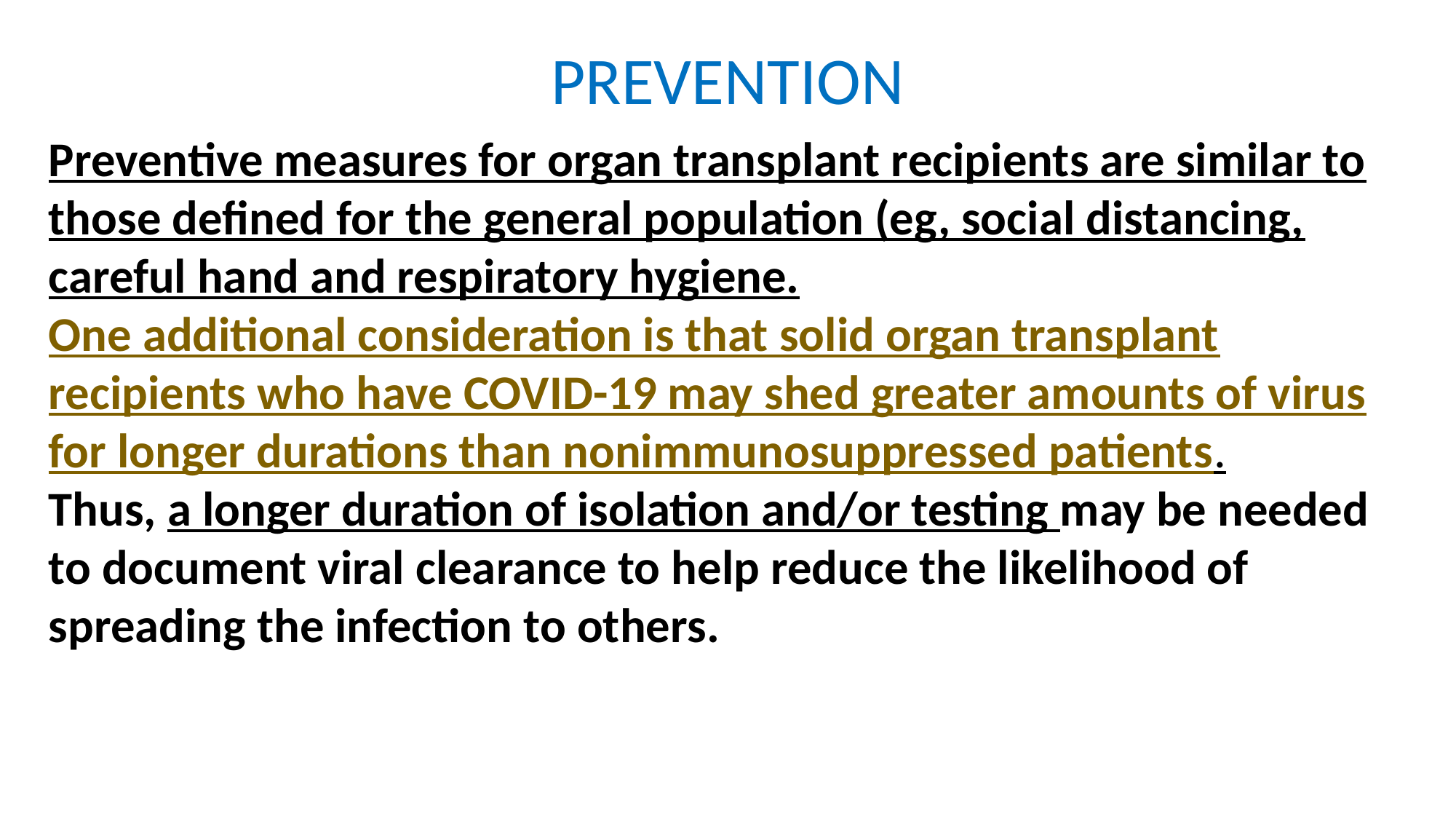

# PREVENTION
Preventive measures for organ transplant recipients are similar to those defined for the general population (eg, social distancing, careful hand and respiratory hygiene.
One additional consideration is that solid organ transplant recipients who have COVID-19 may shed greater amounts of virus for longer durations than nonimmunosuppressed patients.
Thus, a longer duration of isolation and/or testing may be needed to document viral clearance to help reduce the likelihood of spreading the infection to others.